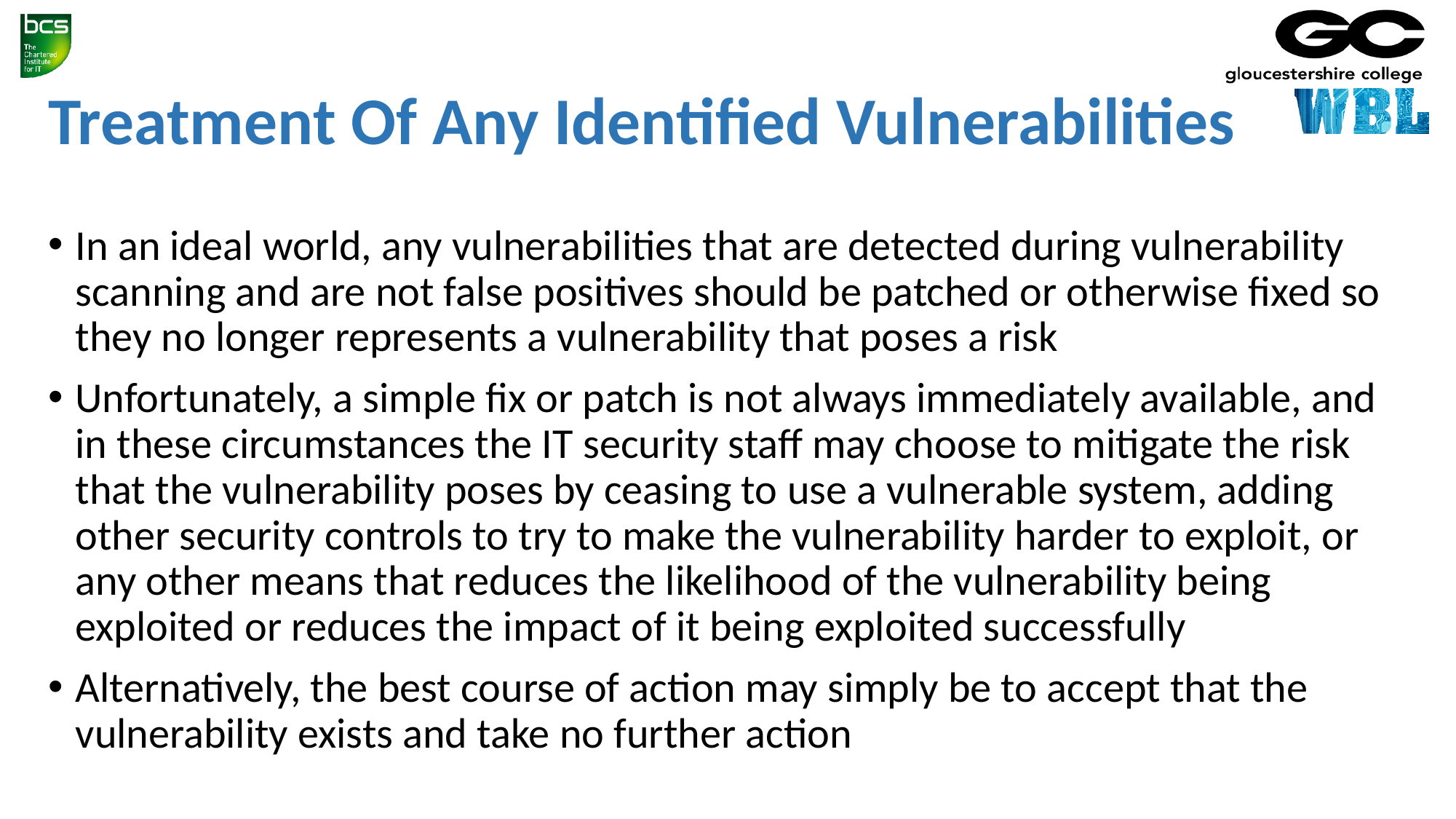

# Treatment Of Any Identified Vulnerabilities
In an ideal world, any vulnerabilities that are detected during vulnerability scanning and are not false positives should be patched or otherwise fixed so they no longer represents a vulnerability that poses a risk
Unfortunately, a simple fix or patch is not always immediately available, and in these circumstances the IT security staff may choose to mitigate the risk that the vulnerability poses by ceasing to use a vulnerable system, adding other security controls to try to make the vulnerability harder to exploit, or any other means that reduces the likelihood of the vulnerability being exploited or reduces the impact of it being exploited successfully
Alternatively, the best course of action may simply be to accept that the vulnerability exists and take no further action